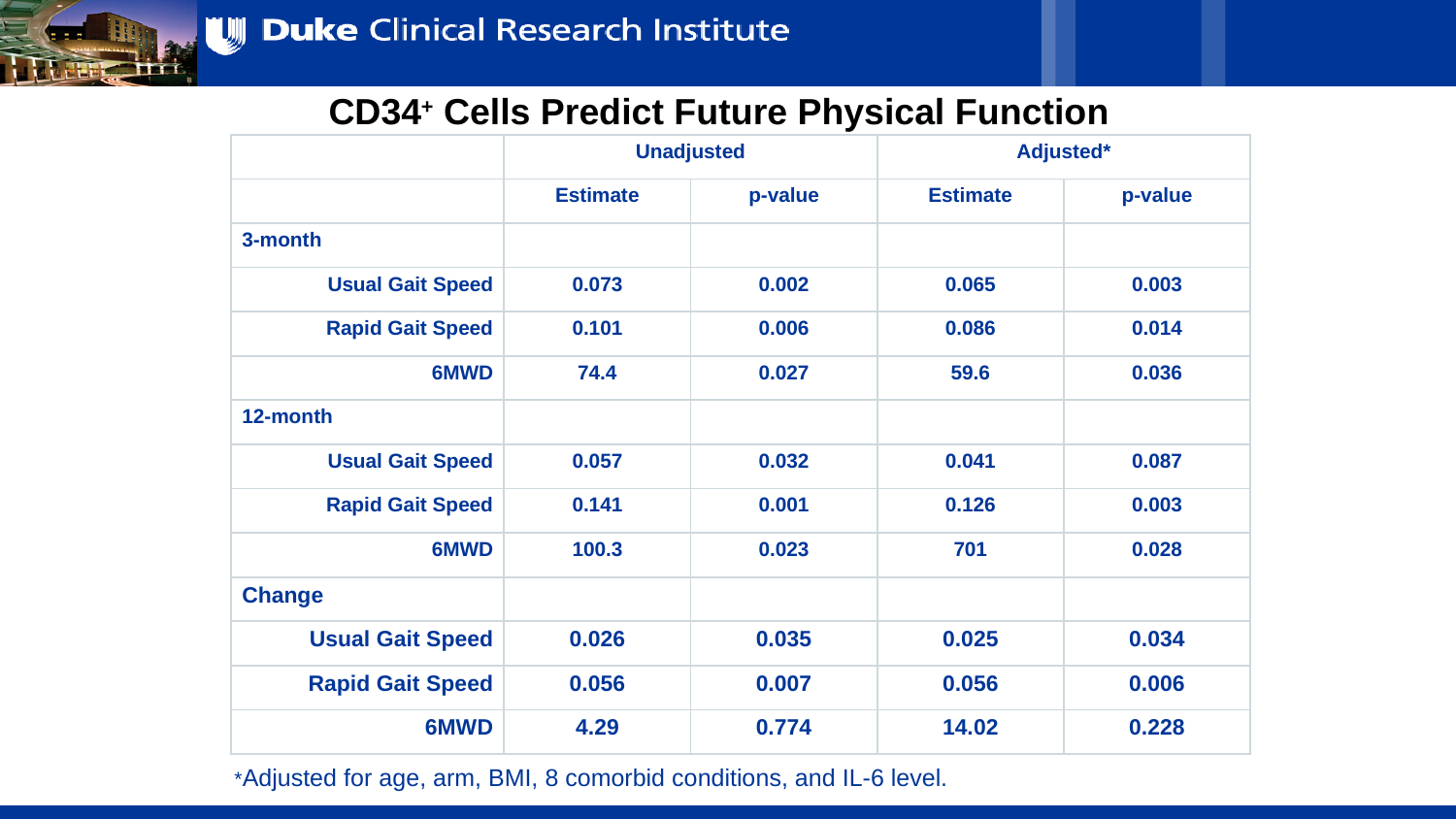

# CD34+ Cells Predict Future Physical Function
|  | Unadjusted |  | Adjusted\* |  |
| --- | --- | --- | --- | --- |
|  | Estimate | p-value | Estimate | p-value |
| 3-month |  |  |  |  |
| Usual Gait Speed | 0.073 | 0.002 | 0.065 | 0.003 |
| Rapid Gait Speed | 0.101 | 0.006 | 0.086 | 0.014 |
| 6MWD | 74.4 | 0.027 | 59.6 | 0.036 |
| 12-month |  |  |  |  |
| Usual Gait Speed | 0.057 | 0.032 | 0.041 | 0.087 |
| Rapid Gait Speed | 0.141 | 0.001 | 0.126 | 0.003 |
| 6MWD | 100.3 | 0.023 | 701 | 0.028 |
| Change |  |  |  |  |
| Usual Gait Speed | 0.026 | 0.035 | 0.025 | 0.034 |
| Rapid Gait Speed | 0.056 | 0.007 | 0.056 | 0.006 |
| 6MWD | 4.29 | 0.774 | 14.02 | 0.228 |
|  | Unadjusted |  | Adjusted\* |  |
| --- | --- | --- | --- | --- |
|  | Estimate | p-value | Estimate | p-value |
| 3-month |  |  |  |  |
| Usual Gait Speed | 0.073 | 0.002 | 0.065 | 0.003 |
| Rapid Gait Speed | 0.101 | 0.006 | 0.086 | 0.014 |
| 6MWD | 74.4 | 0.027 | 59.6 | 0.036 |
| 12-month |  |  |  |  |
| Usual Gait Speed | 0.057 | 0.032 | 0.041 | 0.087 |
| Rapid Gait Speed | 0.141 | 0.001 | 0.126 | 0.003 |
| 6MWD | 100.3 | 0.023 | 701 | 0.028 |
*Adjusted for age, arm, BMI, 8 comorbid conditions, and IL-6 level.